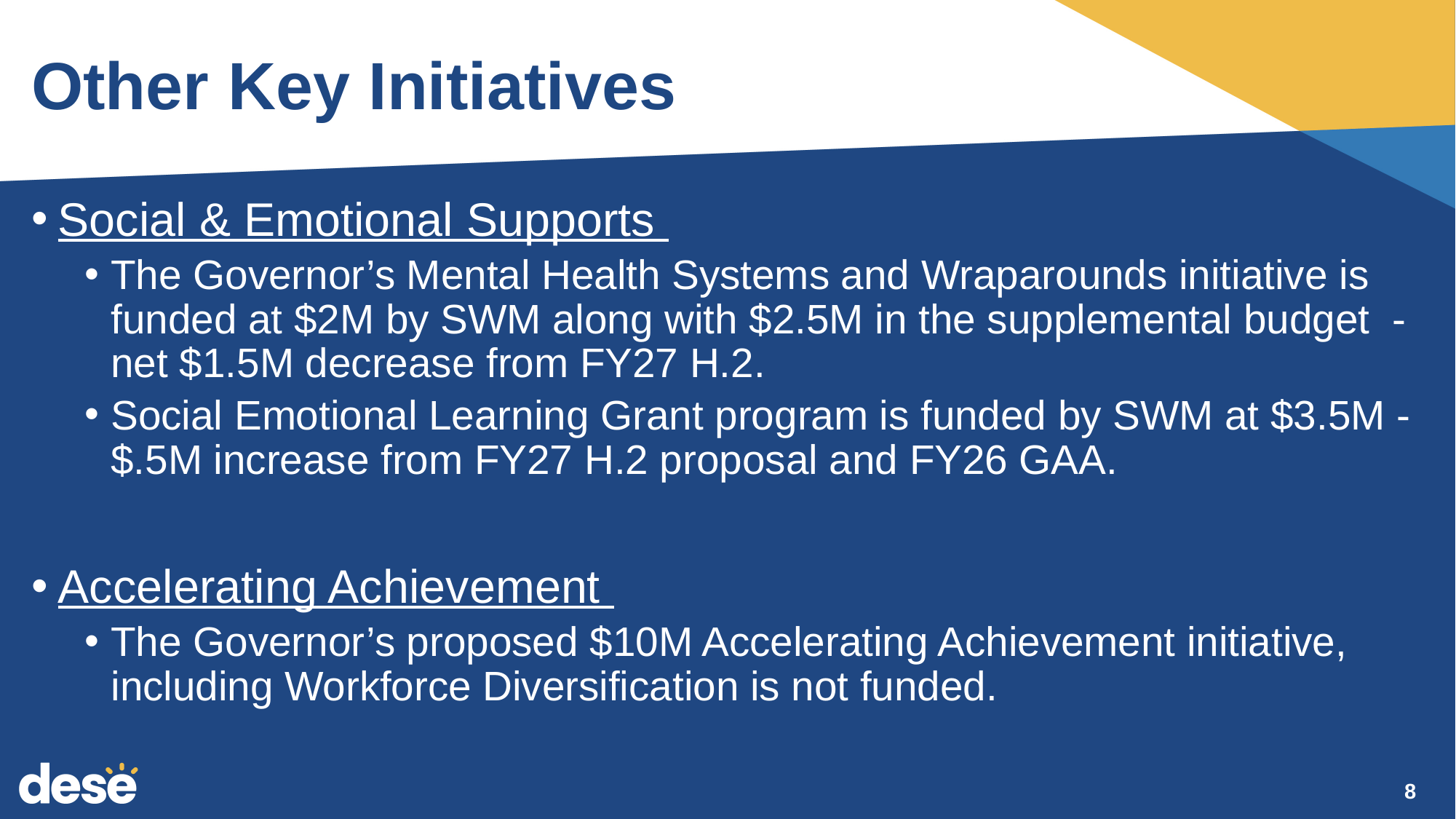

# Other Key Initiatives
Social & Emotional Supports
The Governor’s Mental Health Systems and Wraparounds initiative is  funded at $2M by SWM along with $2.5M in the supplemental budget  - net $1.5M decrease from FY27 H.2.
Social Emotional Learning Grant program is funded by SWM at $3.5M - $.5M increase from FY27 H.2 proposal and FY26 GAA.

Accelerating Achievement
The Governor’s proposed $10M Accelerating Achievement initiative, including Workforce Diversification is not funded.
8